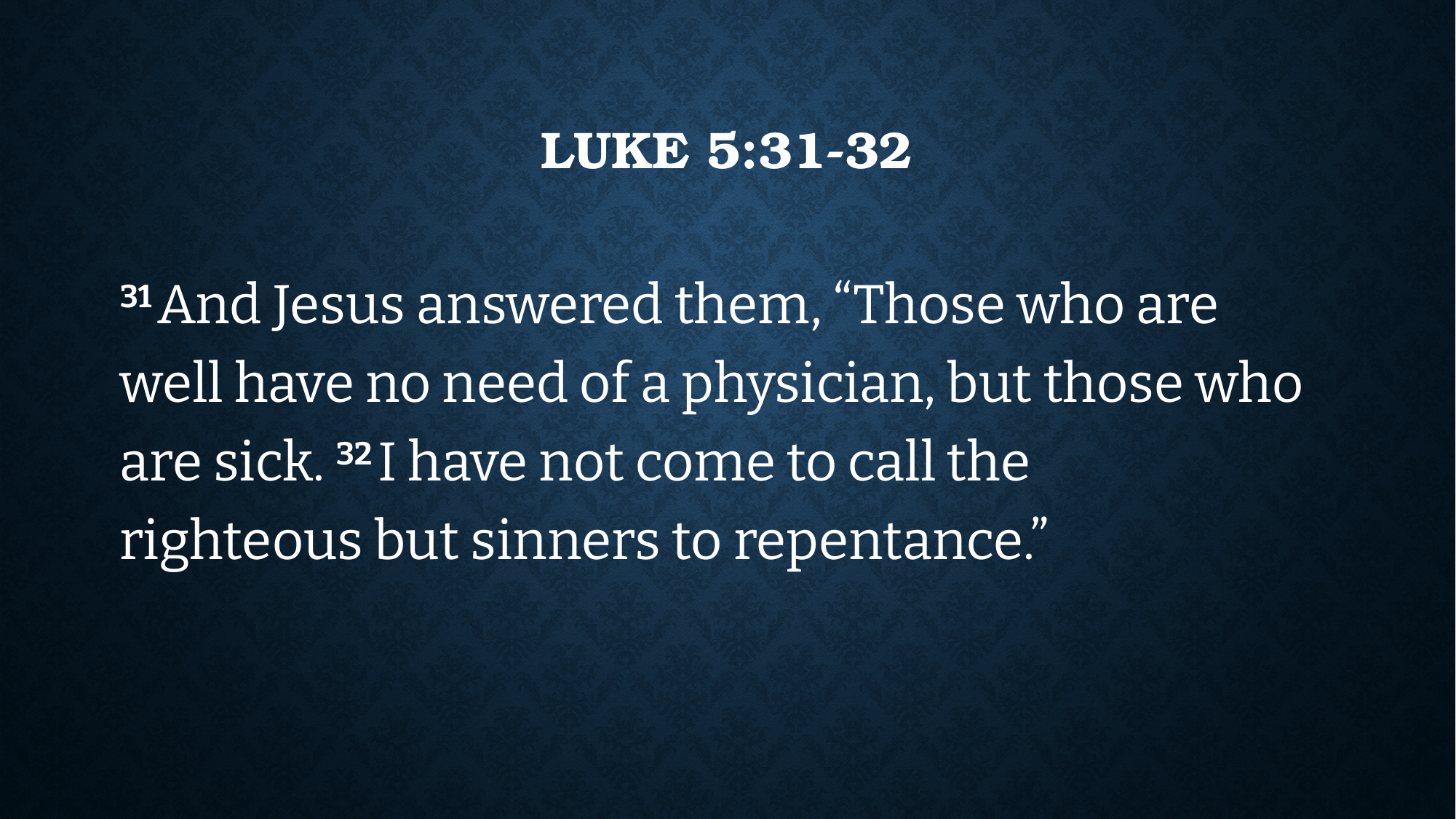

# Luke 5:31-32
31 And Jesus answered them, “Those who are well have no need of a physician, but those who are sick. 32 I have not come to call the righteous but sinners to repentance.”